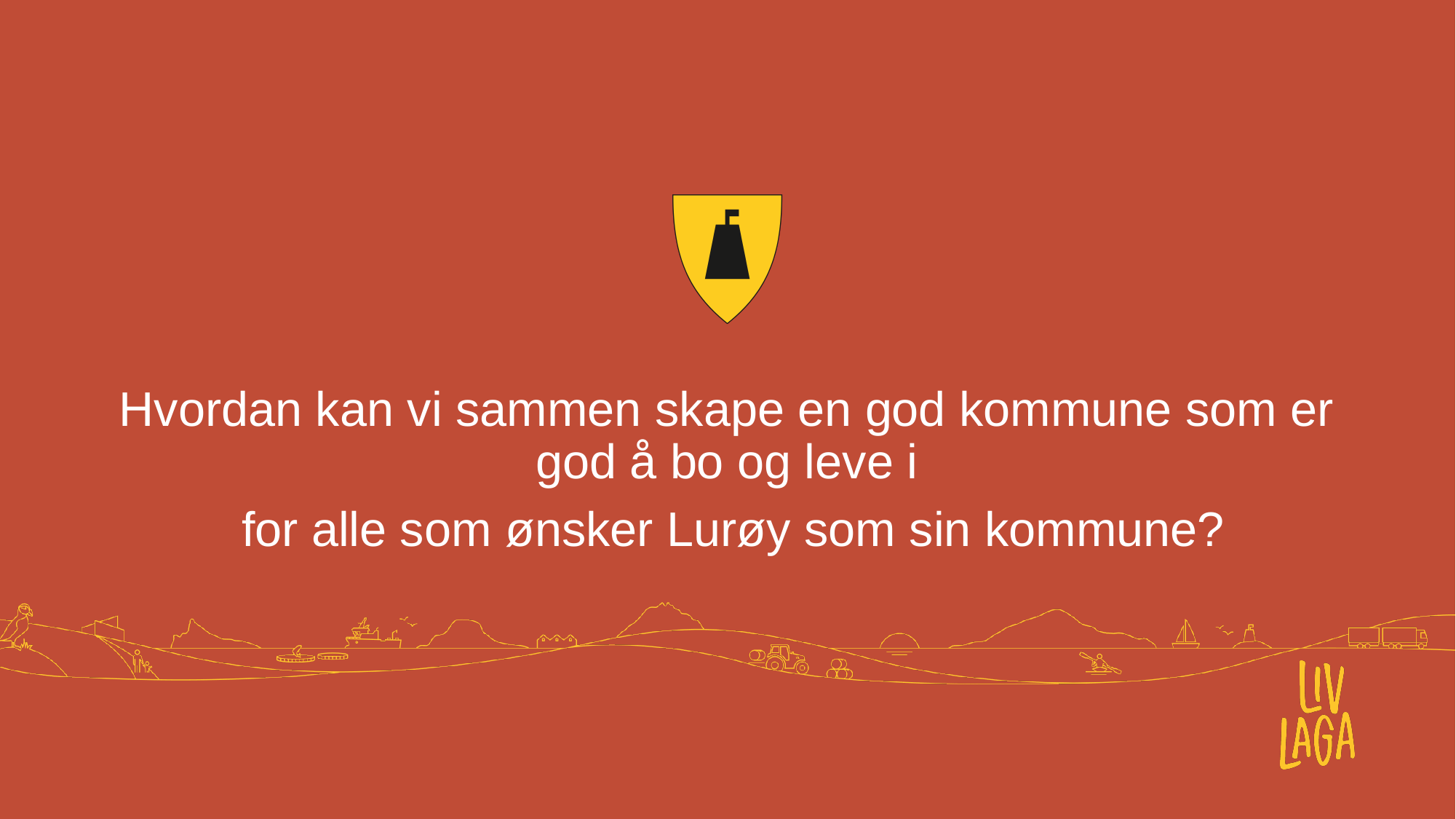

Hvordan kan vi sammen skape en god kommune som er god å bo og leve i
 for alle som ønsker Lurøy som sin kommune?